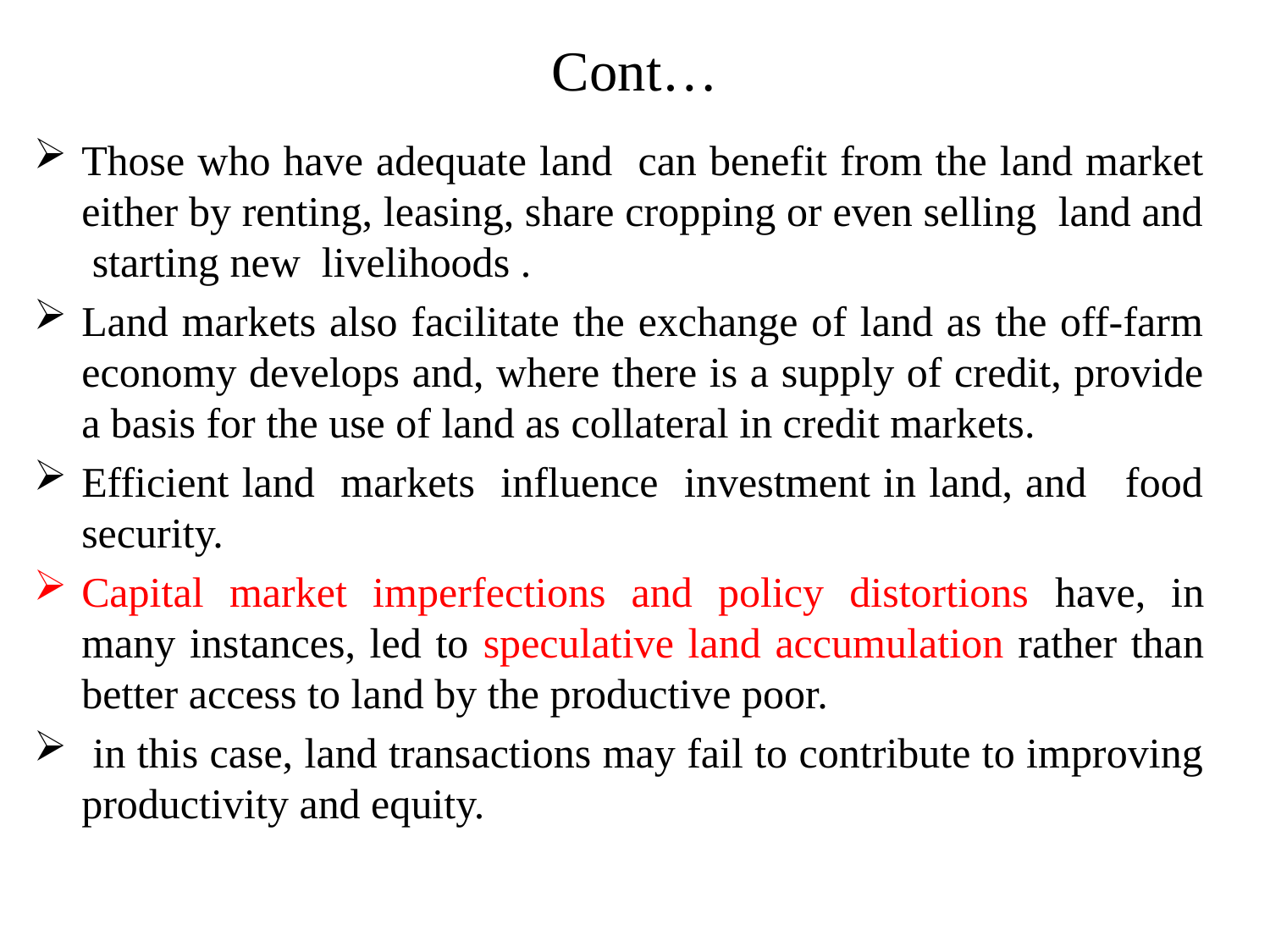

# Cont…
Those who have adequate land  can benefit from the land market either by renting, leasing, share cropping or even selling  land and  starting new  livelihoods .
Land markets also facilitate the exchange of land as the off-farm economy develops and, where there is a supply of credit, provide a basis for the use of land as collateral in credit markets.
Efficient land  markets  influence  investment in land, and   food security.
Capital market imperfections and policy distortions have, in many instances, led to speculative land accumulation rather than better access to land by the productive poor.
 in this case, land transactions may fail to contribute to improving productivity and equity.